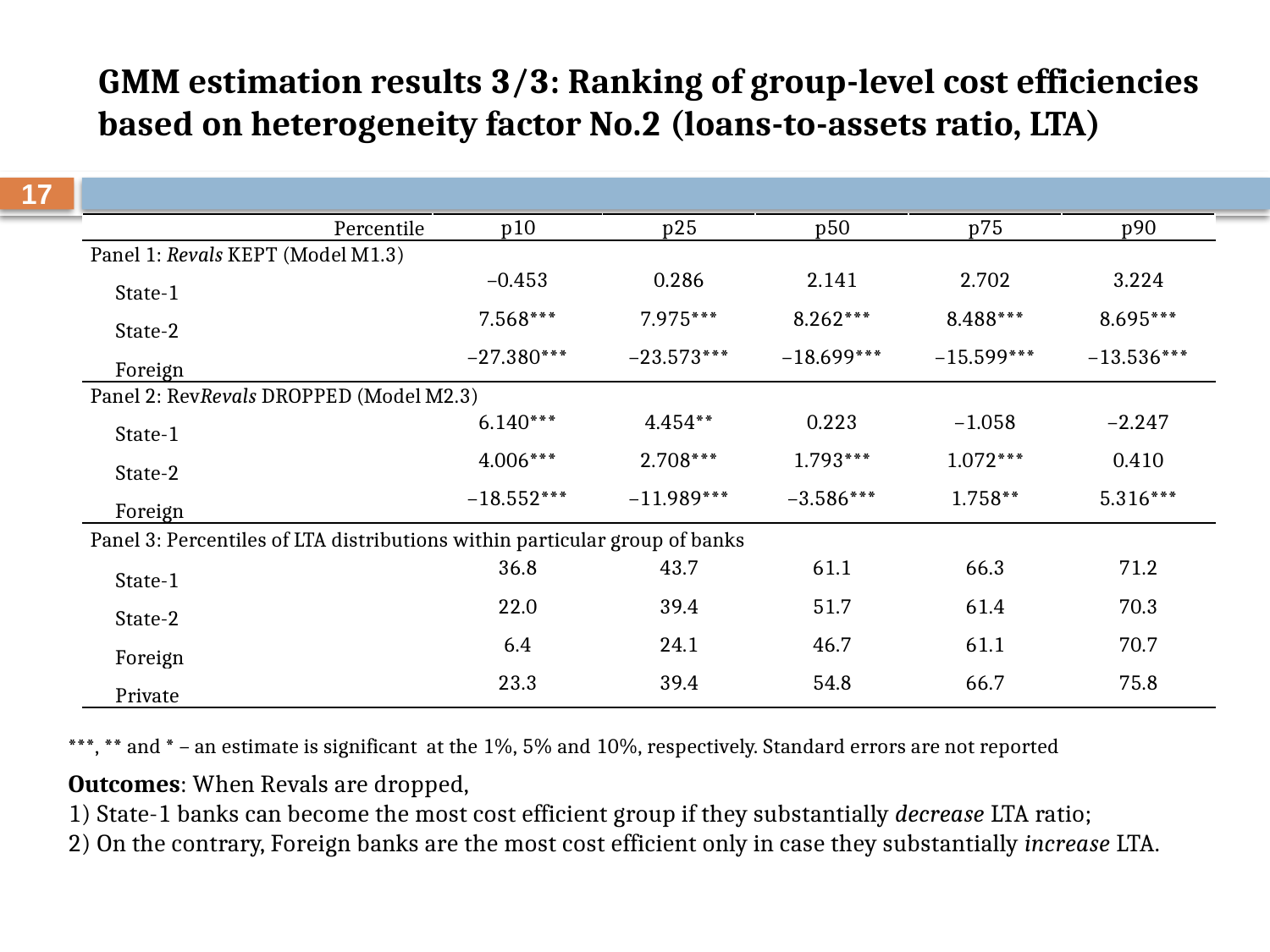

# GMM estimation results 3/3: Ranking of group-level cost efficiencies based on heterogeneity factor No.2 (loans-to-assets ratio, LTA)
17
| Percentile | p10 | p25 | p50 | p75 | p90 |
| --- | --- | --- | --- | --- | --- |
| Panel 1: Revals KEPT (Model M1.3) |  |  |  |  |  |
| State-1 | –0.453 | 0.286 | 2.141 | 2.702 | 3.224 |
| State-2 | 7.568\*\*\* | 7.975\*\*\* | 8.262\*\*\* | 8.488\*\*\* | 8.695\*\*\* |
| Foreign | –27.380\*\*\* | –23.573\*\*\* | –18.699\*\*\* | –15.599\*\*\* | –13.536\*\*\* |
| Panel 2: RevRevals DROPPED (Model M2.3) |  |  |  |  |  |
| State-1 | 6.140\*\*\* | 4.454\*\* | 0.223 | –1.058 | –2.247 |
| State-2 | 4.006\*\*\* | 2.708\*\*\* | 1.793\*\*\* | 1.072\*\*\* | 0.410 |
| Foreign | –18.552\*\*\* | –11.989\*\*\* | –3.586\*\*\* | 1.758\*\* | 5.316\*\*\* |
| Panel 3: Percentiles of LTA distributions within particular group of banks |  |  |  |  |  |
| State-1 | 36.8 | 43.7 | 61.1 | 66.3 | 71.2 |
| State-2 | 22.0 | 39.4 | 51.7 | 61.4 | 70.3 |
| Foreign | 6.4 | 24.1 | 46.7 | 61.1 | 70.7 |
| Private | 23.3 | 39.4 | 54.8 | 66.7 | 75.8 |
***, ** and * – an estimate is significant  at the 1%, 5% and 10%, respectively. Standard errors are not reported
Outcomes: When Revals are dropped,
1) State-1 banks can become the most cost efficient group if they substantially decrease LTA ratio;
2) On the contrary, Foreign banks are the most cost efficient only in case they substantially increase LTA.